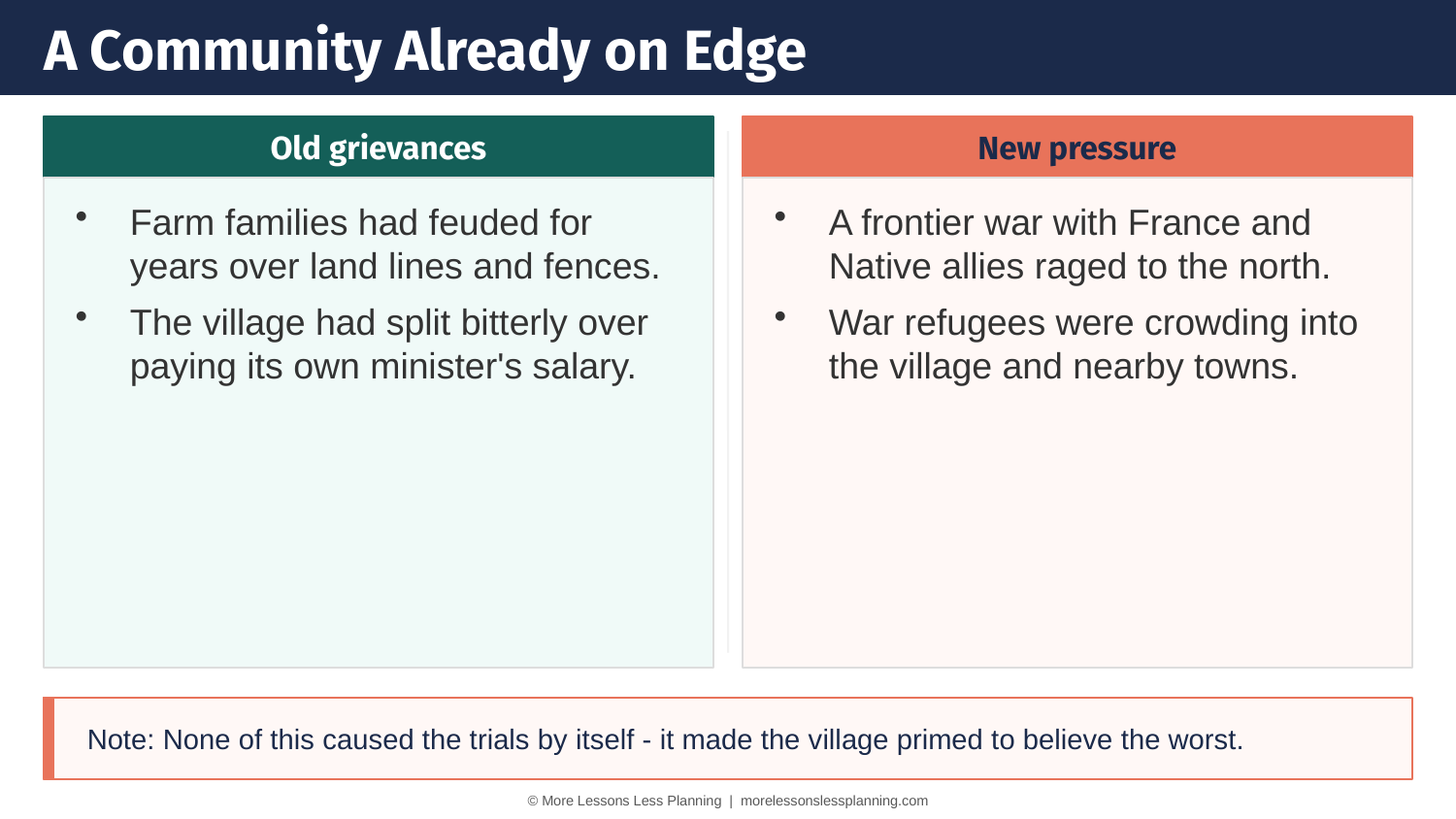

A Community Already on Edge

Old grievances

New pressure

Farm families had feuded for years over land lines and fences.
The village had split bitterly over paying its own minister's salary.
A frontier war with France and Native allies raged to the north.
War refugees were crowding into the village and nearby towns.

Note: None of this caused the trials by itself - it made the village primed to believe the worst.
© More Lessons Less Planning  |  morelessonslessplanning.com